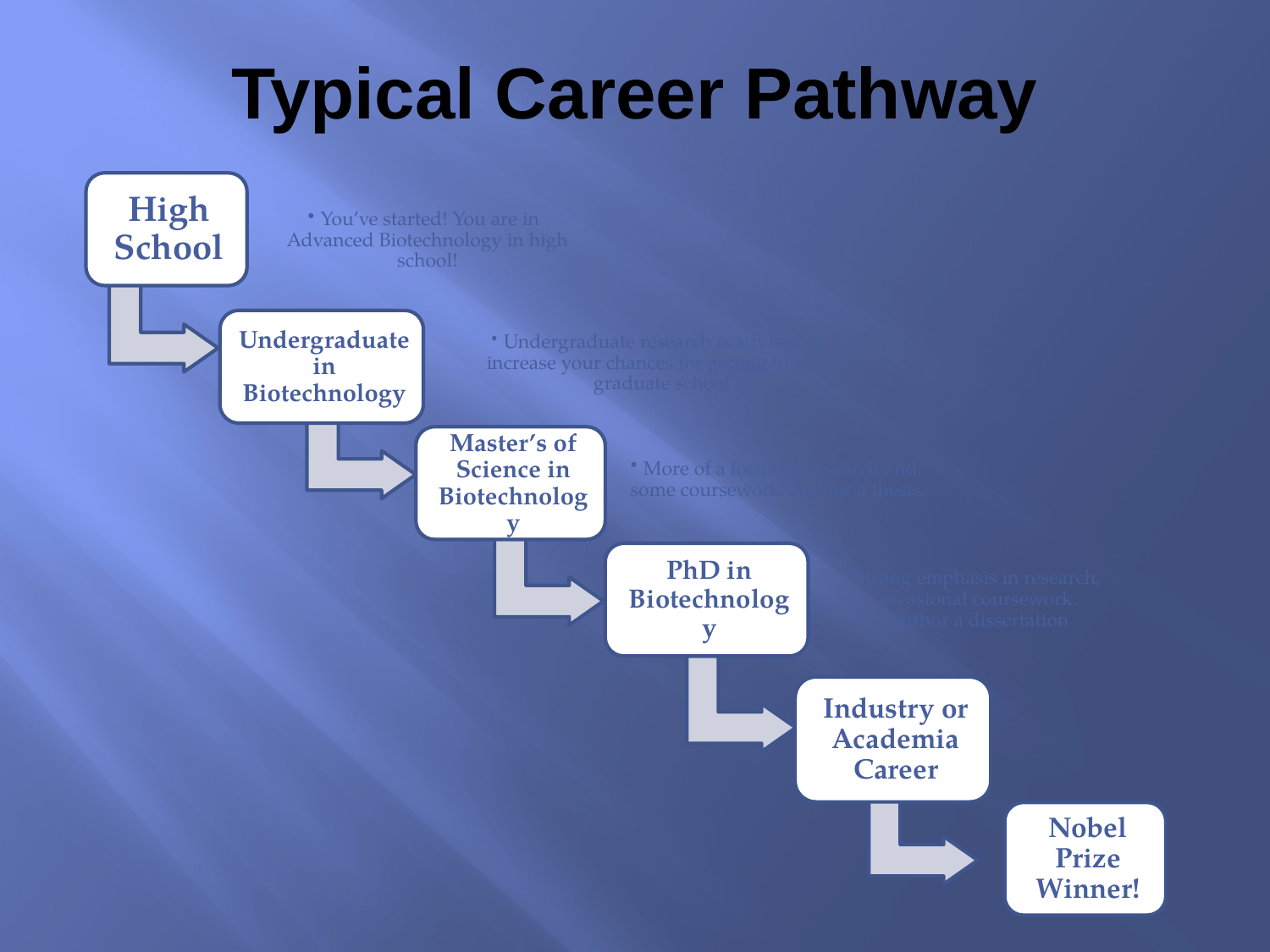

# Typical Career Pathway
High School
 You’ve started! You are in Advanced Biotechnology in high school!
Undergraduate in Biotechnology
 Undergraduate research is advised to increase your chances for getting to a top graduate school
Master’s of Science in Biotechnology
 More of a focus on research and some coursework. Author a thesis.
PhD in Biotechnology
Strong emphasis in research, occasional coursework. Author a dissertation
Industry or Academia Career
Nobel Prize Winner!